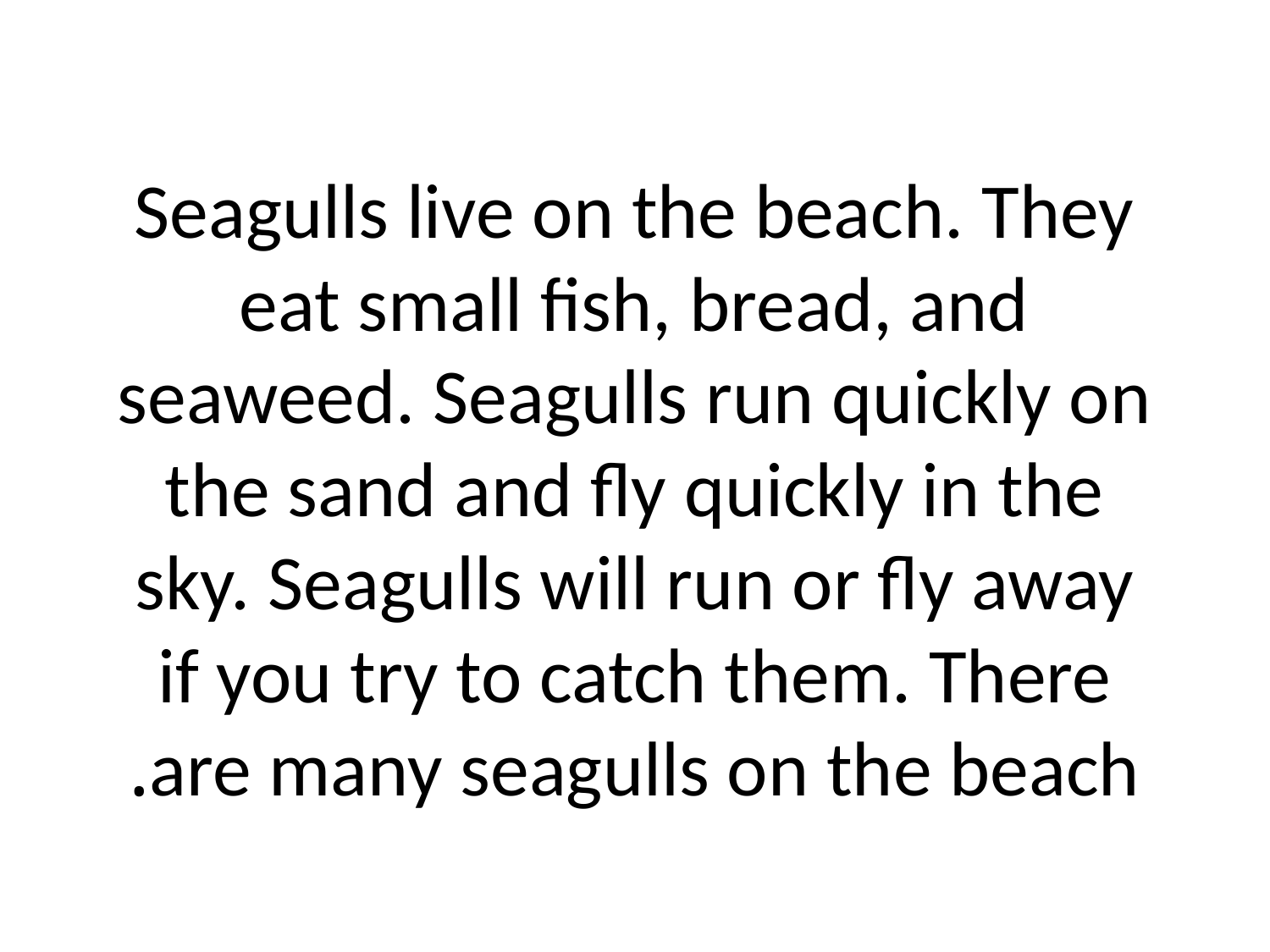

# Seagulls live on the beach. They eat small fish, bread, and seaweed. Seagulls run quickly on the sand and fly quickly in the sky. Seagulls will run or fly away if you try to catch them. There are many seagulls on the beach.